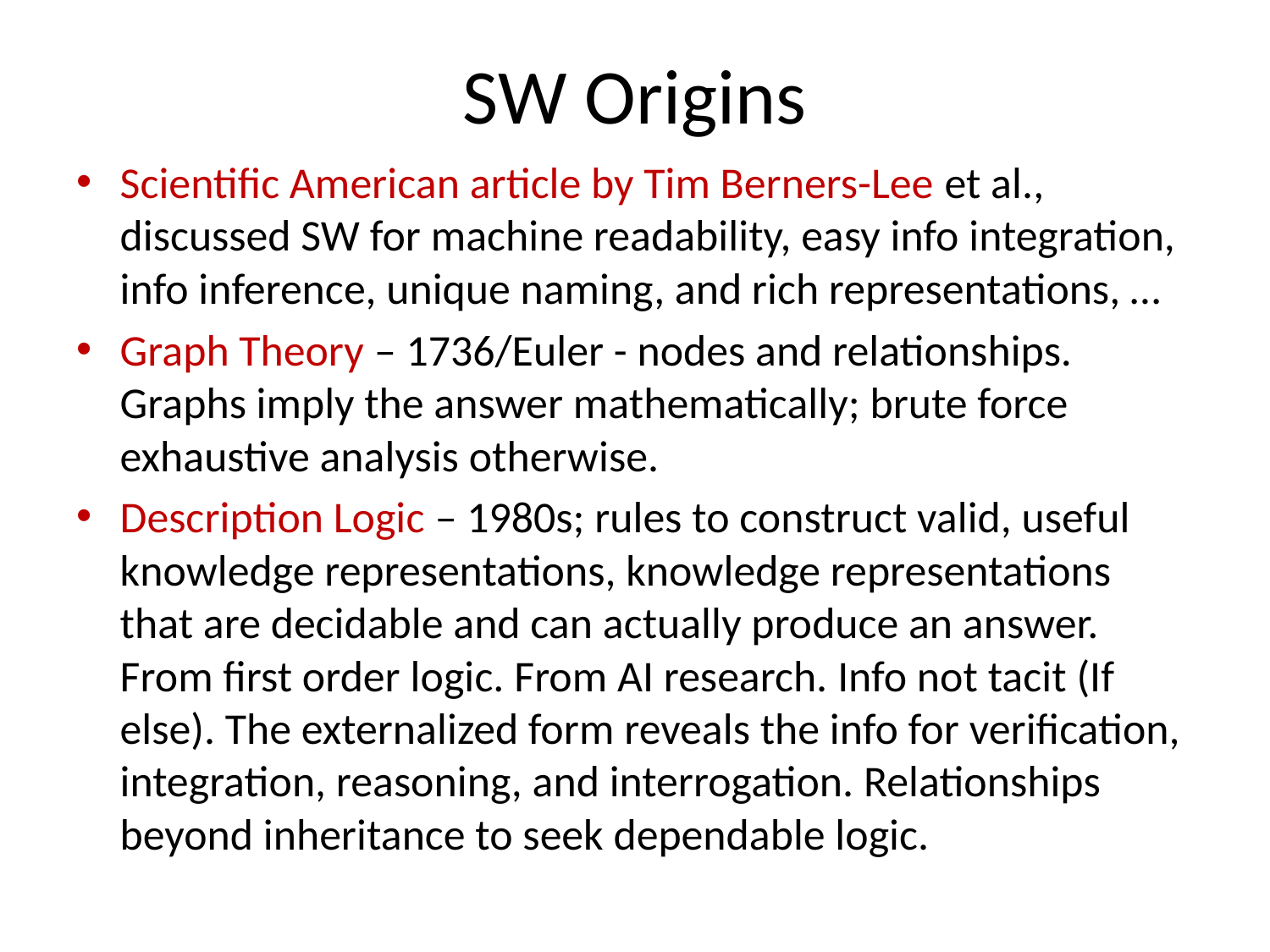

# SW Origins
Scientific American article by Tim Berners-Lee et al., discussed SW for machine readability, easy info integration, info inference, unique naming, and rich representations, …
Graph Theory – 1736/Euler - nodes and relationships. Graphs imply the answer mathematically; brute force exhaustive analysis otherwise.
Description Logic – 1980s; rules to construct valid, useful knowledge representations, knowledge representations that are decidable and can actually produce an answer. From first order logic. From AI research. Info not tacit (If else). The externalized form reveals the info for verification, integration, reasoning, and interrogation. Relationships beyond inheritance to seek dependable logic.